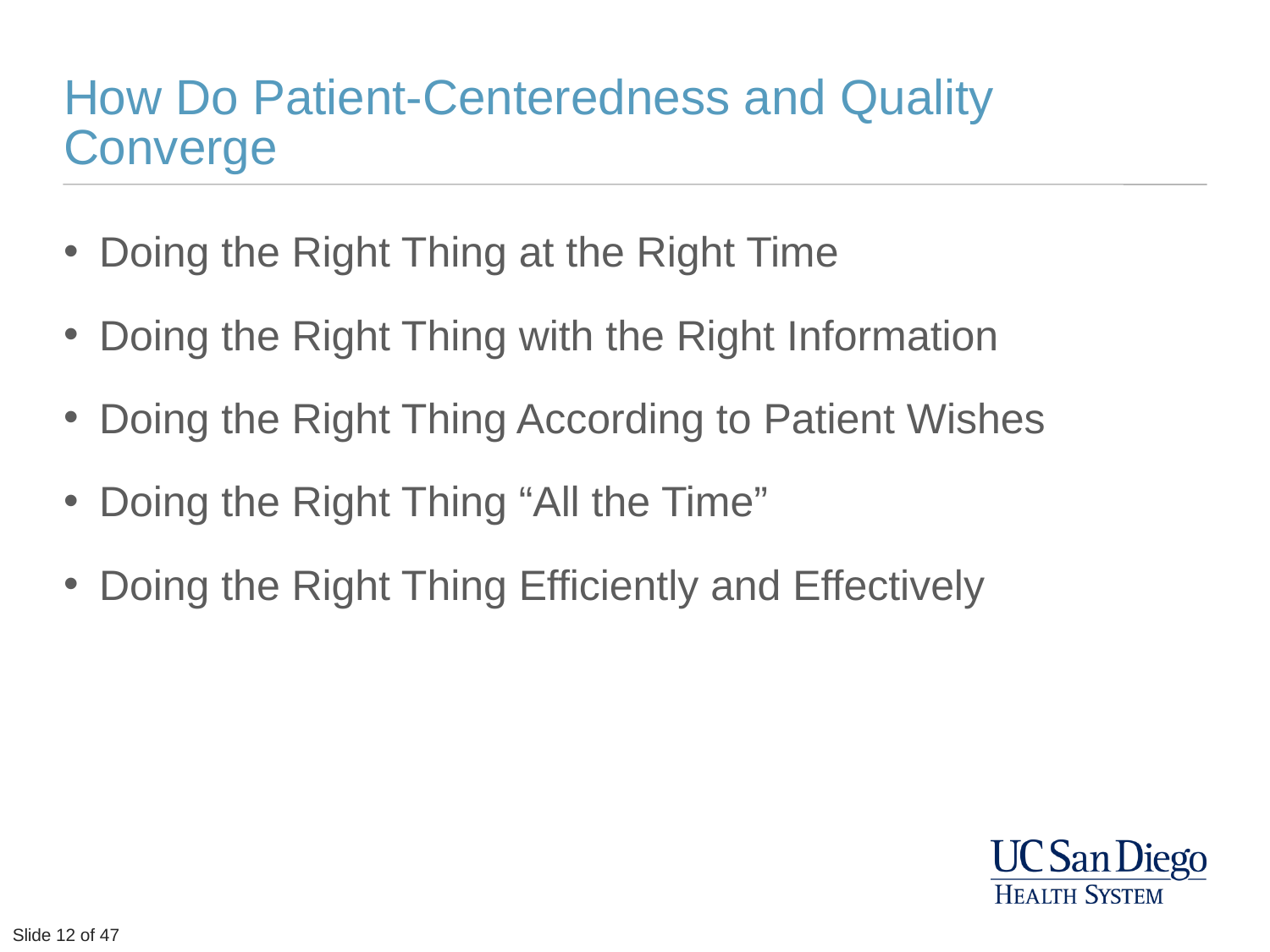

# How Do Patient-Centeredness and Quality Converge
Doing the Right Thing at the Right Time
Doing the Right Thing with the Right Information
Doing the Right Thing According to Patient Wishes
Doing the Right Thing “All the Time”
Doing the Right Thing Efficiently and Effectively
Slide 12 of 47